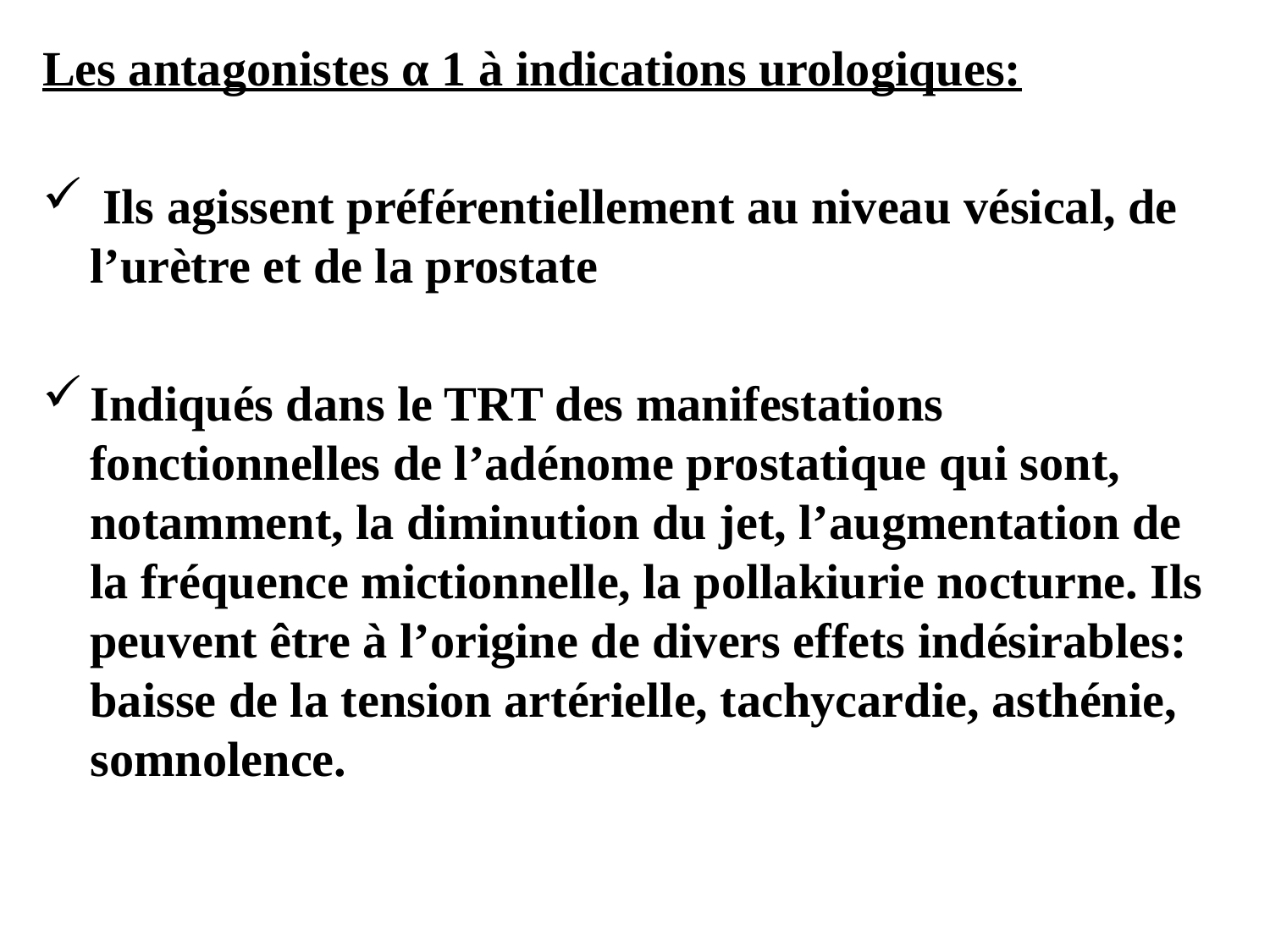

Les antagonistes α 1 à indications urologiques:

 Ils agissent préférentiellement au niveau vésical, de l’urètre et de la prostate

Indiqués dans le TRT des manifestations fonctionnelles de l’adénome prostatique qui sont, notamment, la diminution du jet, l’augmentation de la fréquence mictionnelle, la pollakiurie nocturne. Ils peuvent être à l’origine de divers effets indésirables: baisse de la tension artérielle, tachycardie, asthénie, somnolence.